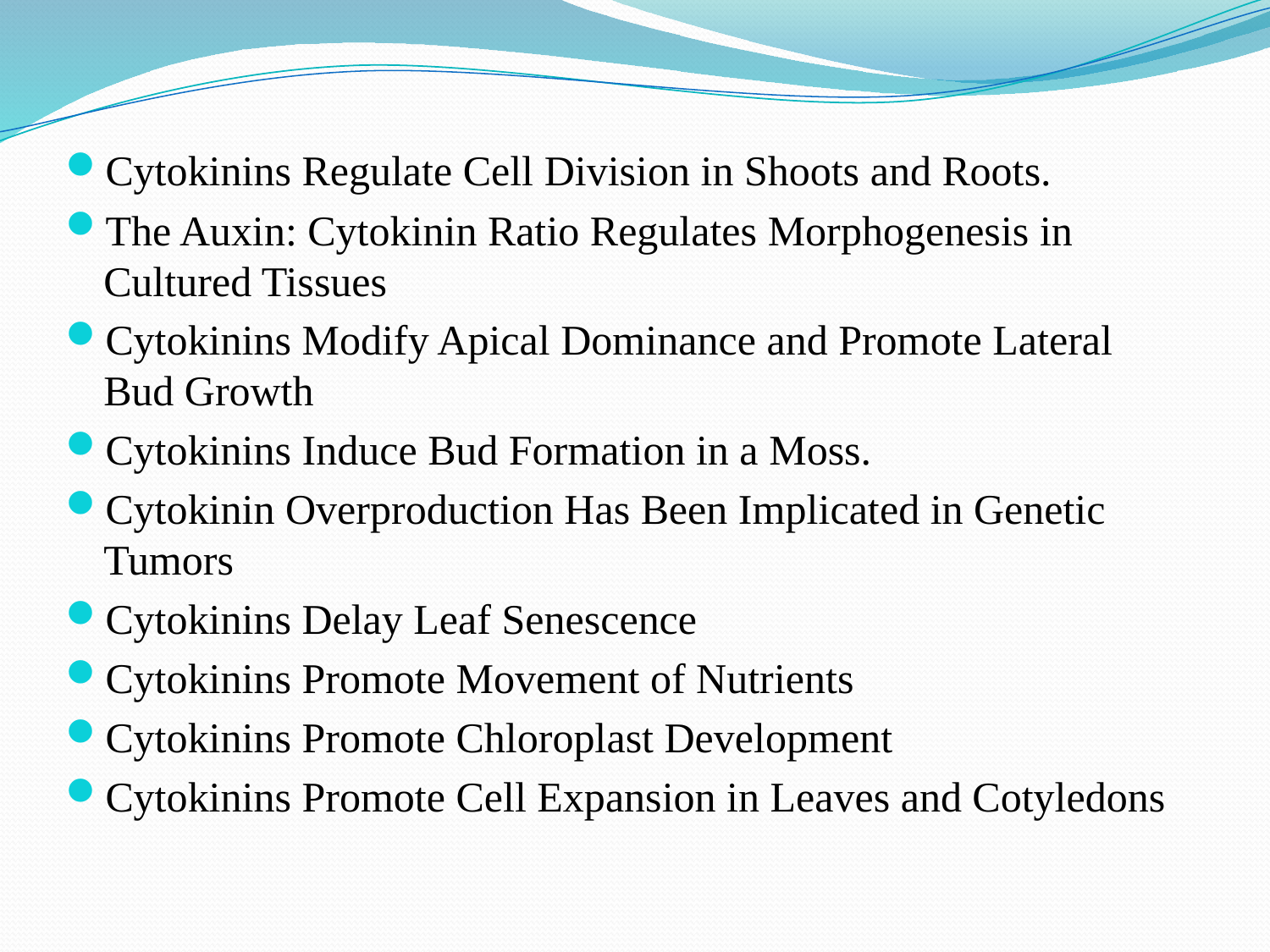

Cytokinins Regulate Cell Division in Shoots and Roots.
The Auxin: Cytokinin Ratio Regulates Morphogenesis in Cultured Tissues
Cytokinins Modify Apical Dominance and Promote Lateral Bud Growth
Cytokinins Induce Bud Formation in a Moss.
Cytokinin Overproduction Has Been Implicated in Genetic Tumors
Cytokinins Delay Leaf Senescence
Cytokinins Promote Movement of Nutrients
Cytokinins Promote Chloroplast Development
Cytokinins Promote Cell Expansion in Leaves and Cotyledons